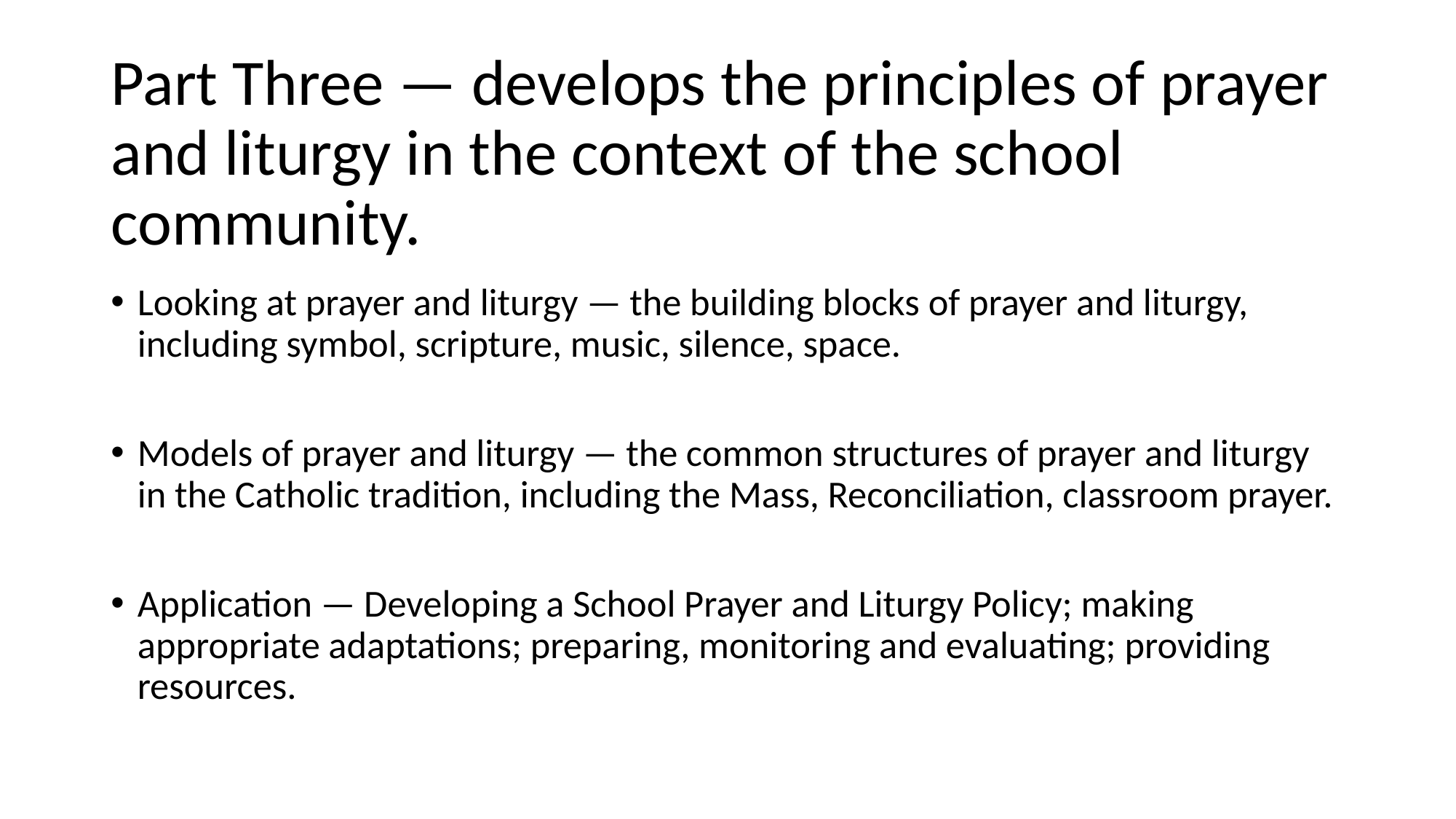

# Part Three — develops the principles of prayer and liturgy in the context of the school community.

Looking at prayer and liturgy — the building blocks of prayer and liturgy, including symbol, scripture, music, silence, space.

Models of prayer and liturgy — the common structures of prayer and liturgy in the Catholic tradition, including the Mass, Reconciliation, classroom prayer.

Application — Developing a School Prayer and Liturgy Policy; making appropriate adaptations; preparing, monitoring and evaluating; providing resources.